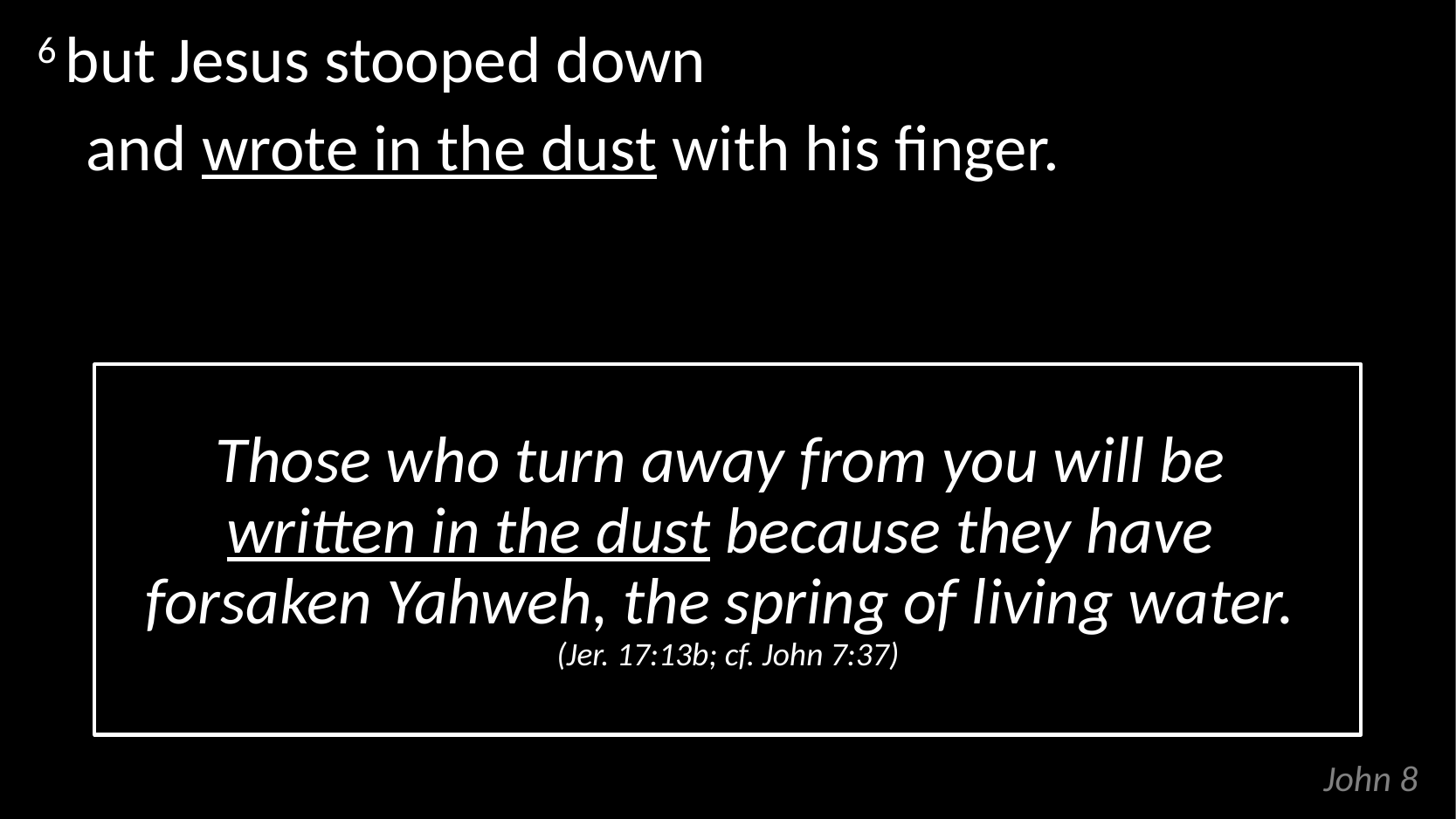

6 but Jesus stooped down
	and wrote in the dust with his finger.
Those who turn away from you will be
written in the dust because they have
forsaken Yahweh, the spring of living water.
(Jer. 17:13b; cf. John 7:37)
# John 8